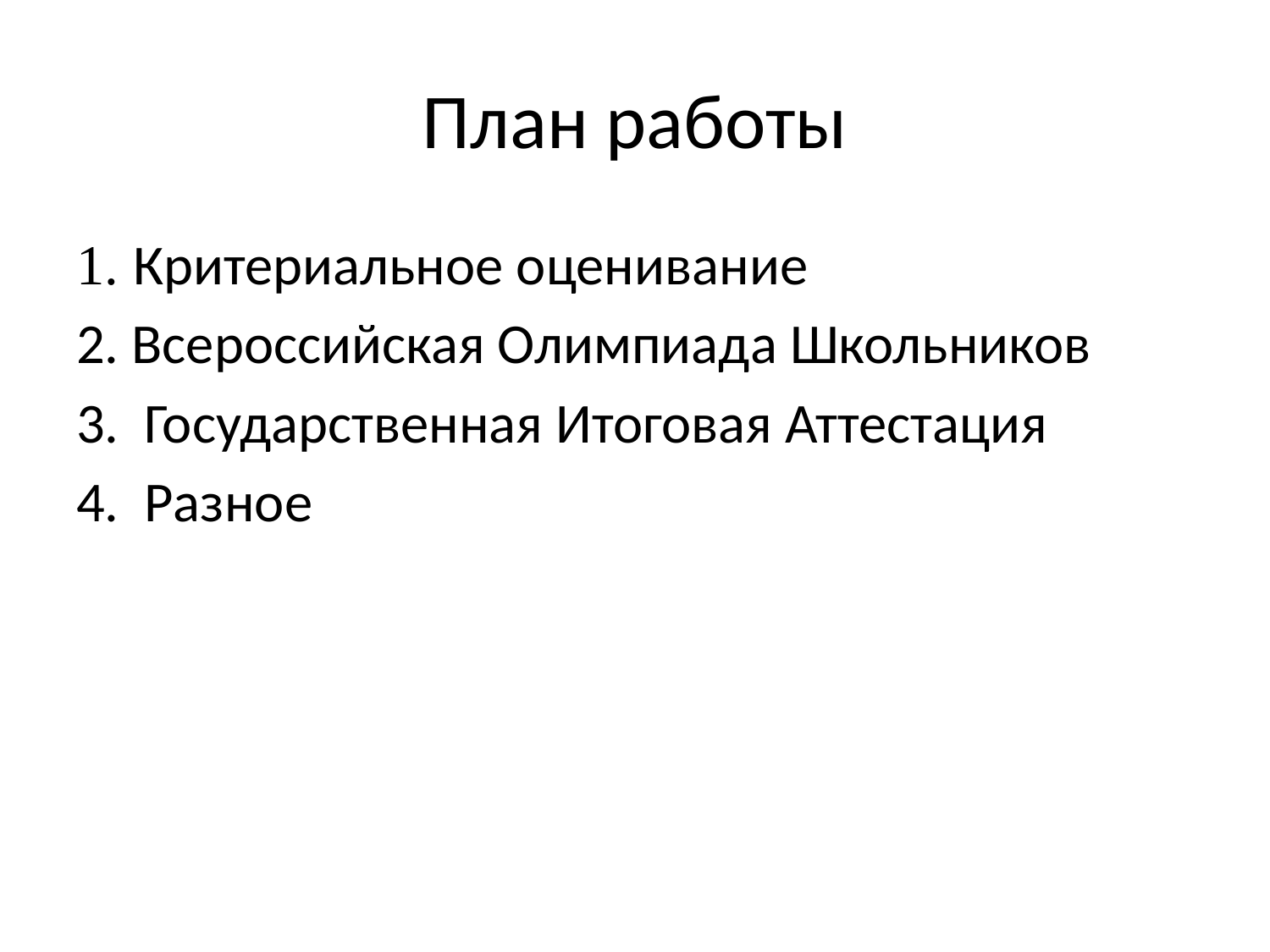

# План работы
1. Критериальное оценивание
2. Всероссийская Олимпиада Школьников
3.  Государственная Итоговая Аттестация
4.  Разное